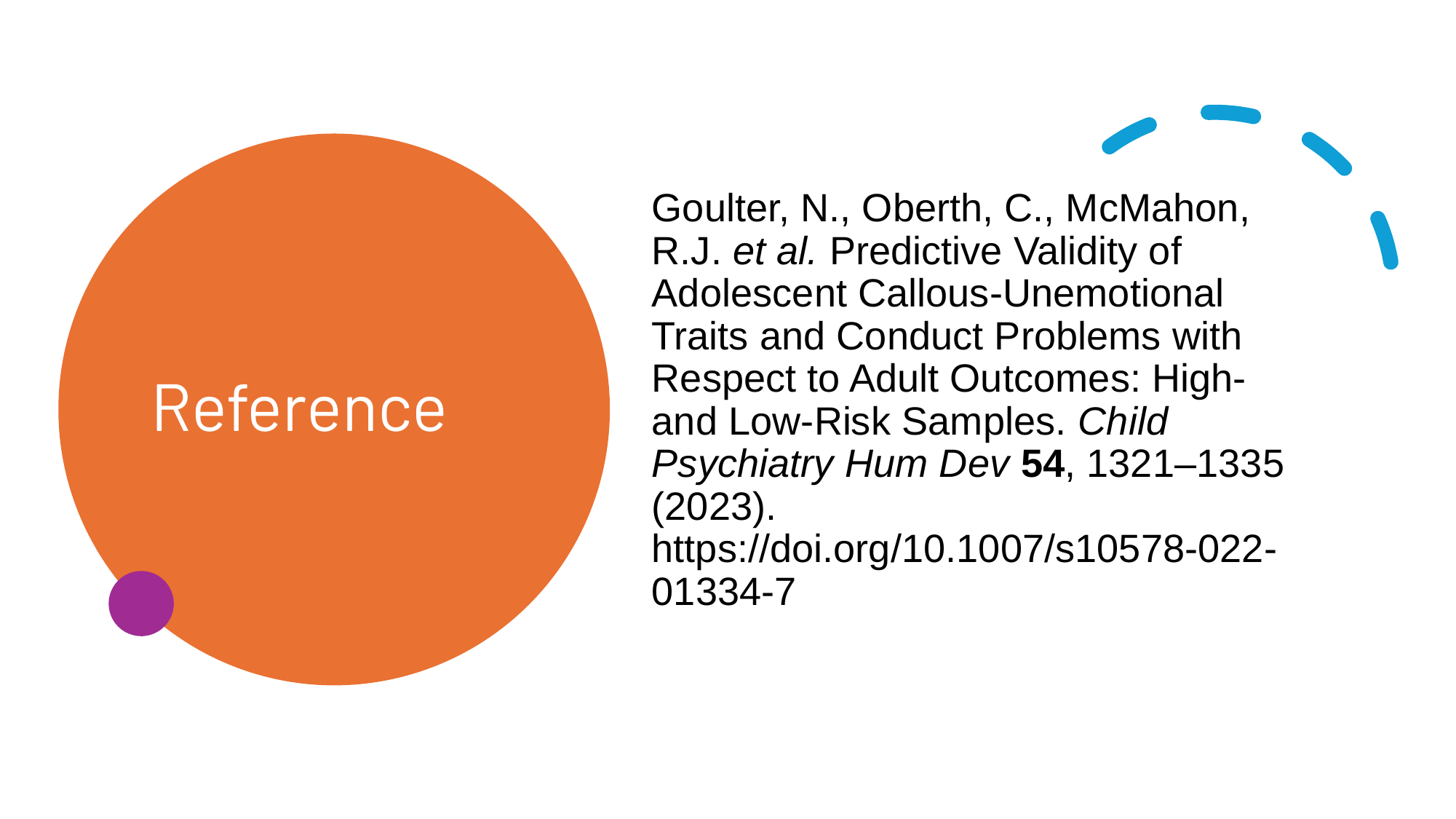

# Reference
Goulter, N., Oberth, C., McMahon, R.J. et al. Predictive Validity of Adolescent Callous-Unemotional Traits and Conduct Problems with Respect to Adult Outcomes: High- and Low-Risk Samples. Child Psychiatry Hum Dev 54, 1321–1335 (2023). https://doi.org/10.1007/s10578-022-01334-7